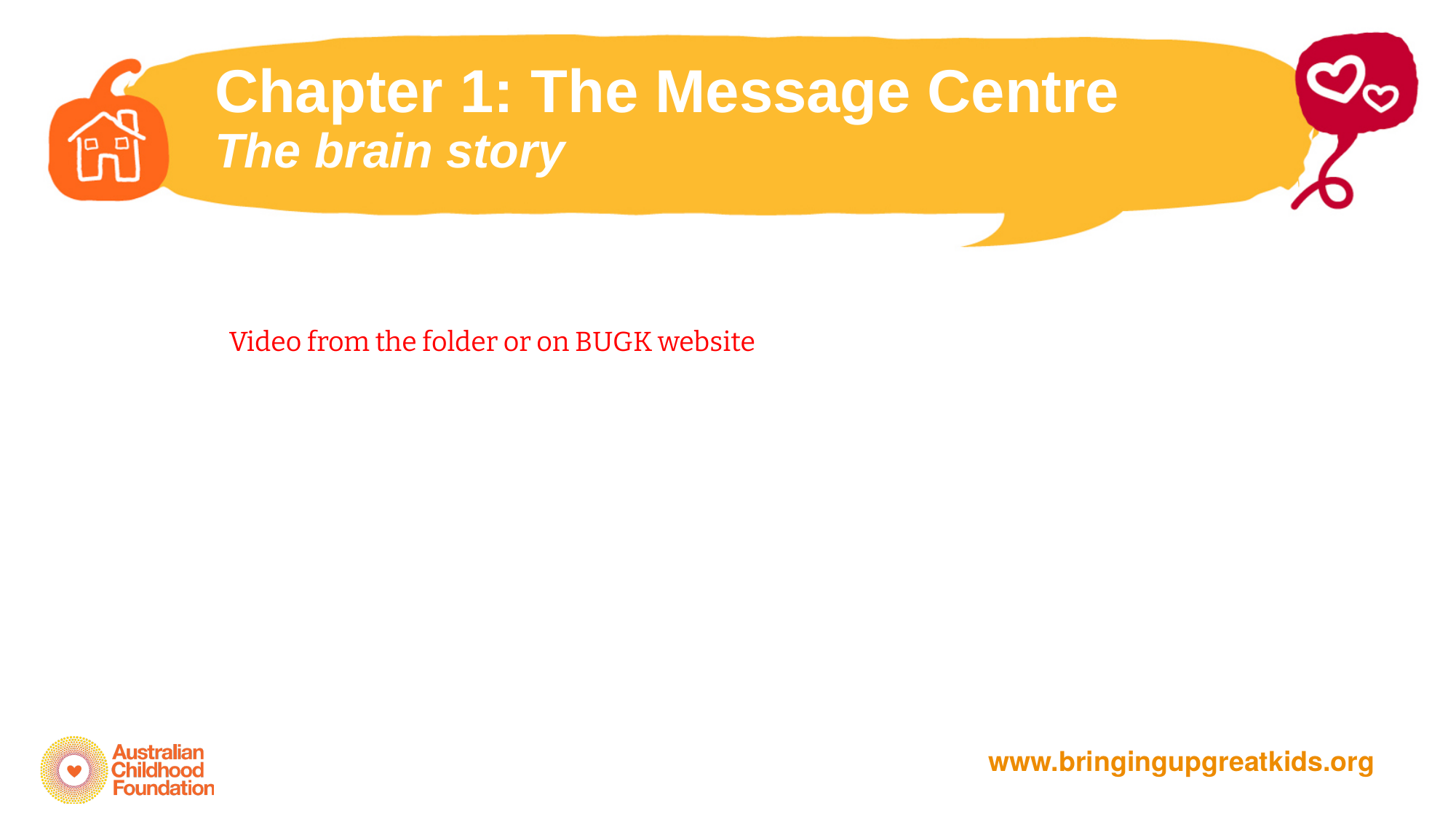

Chapter 1: The Message Centre
The brain story

Video from the folder or on BUGK website